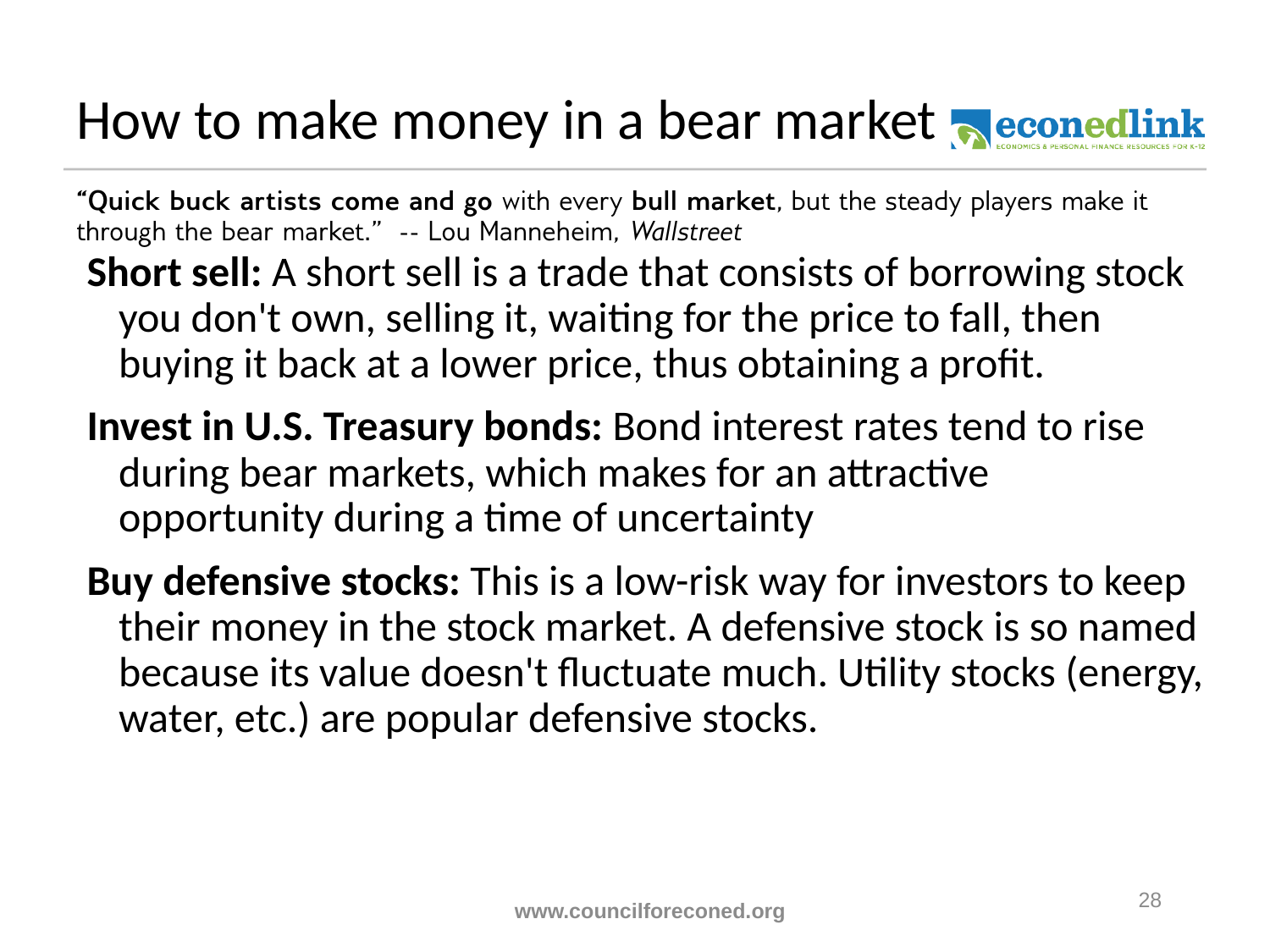

# How to make money in a bear market
“Quick buck artists come and go with every bull market, but the steady players make it through the bear market.”  -- Lou Manneheim, Wallstreet
Short sell: A short sell is a trade that consists of borrowing stock you don't own, selling it, waiting for the price to fall, then buying it back at a lower price, thus obtaining a profit.
Invest in U.S. Treasury bonds: Bond interest rates tend to rise during bear markets, which makes for an attractive opportunity during a time of uncertainty
Buy defensive stocks: This is a low-risk way for investors to keep their money in the stock market. A defensive stock is so named because its value doesn't fluctuate much. Utility stocks (energy, water, etc.) are popular defensive stocks.

28
www.councilforeconed.org